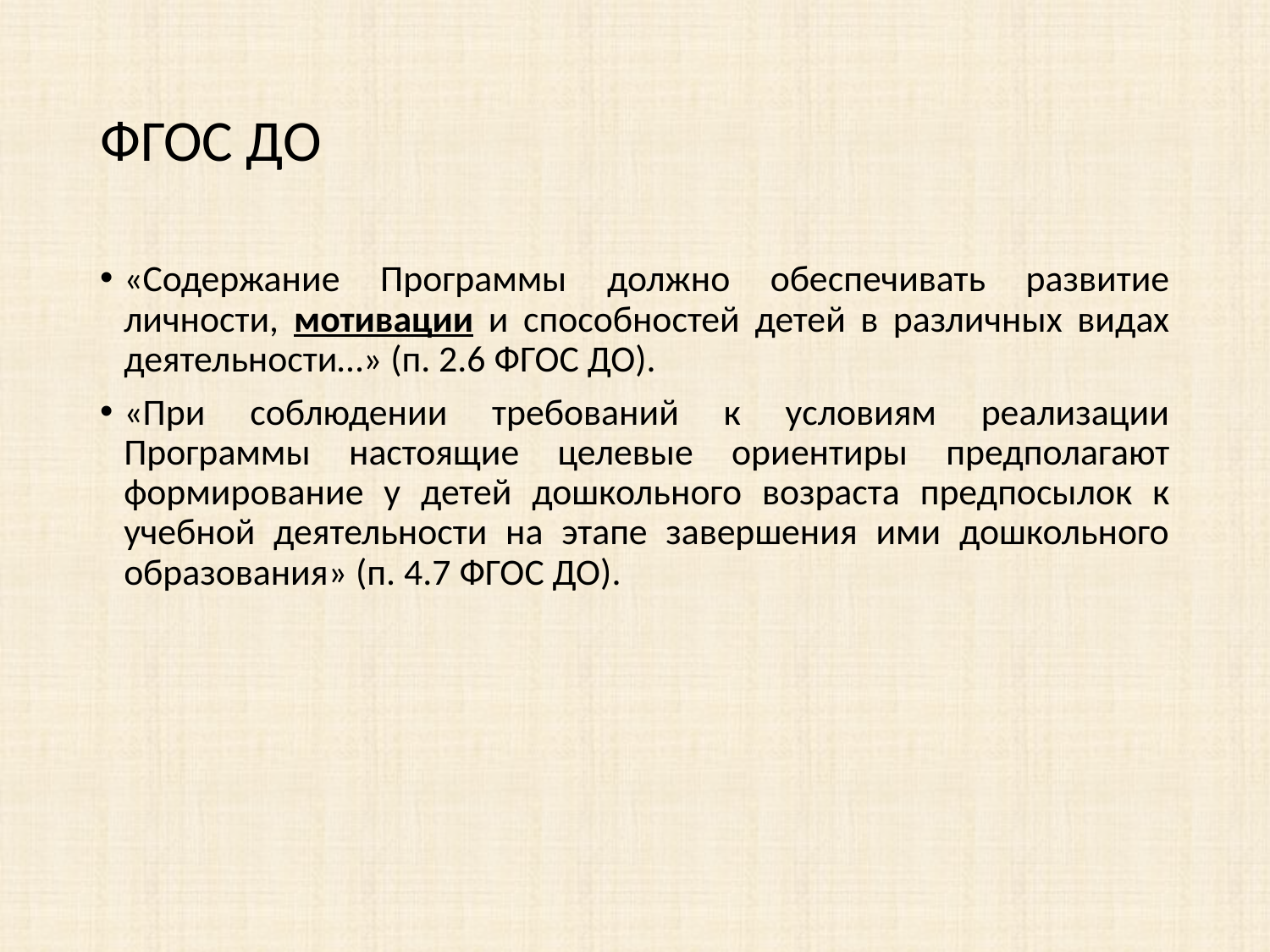

# ФГОС ДО
«Содержание Программы должно обеспечивать развитие личности, мотивации и способностей детей в различных видах деятельности…» (п. 2.6 ФГОС ДО).
«При соблюдении требований к условиям реализации Программы настоящие целевые ориентиры предполагают формирование у детей дошкольного возраста предпосылок к учебной деятельности на этапе завершения ими дошкольного образования» (п. 4.7 ФГОС ДО).